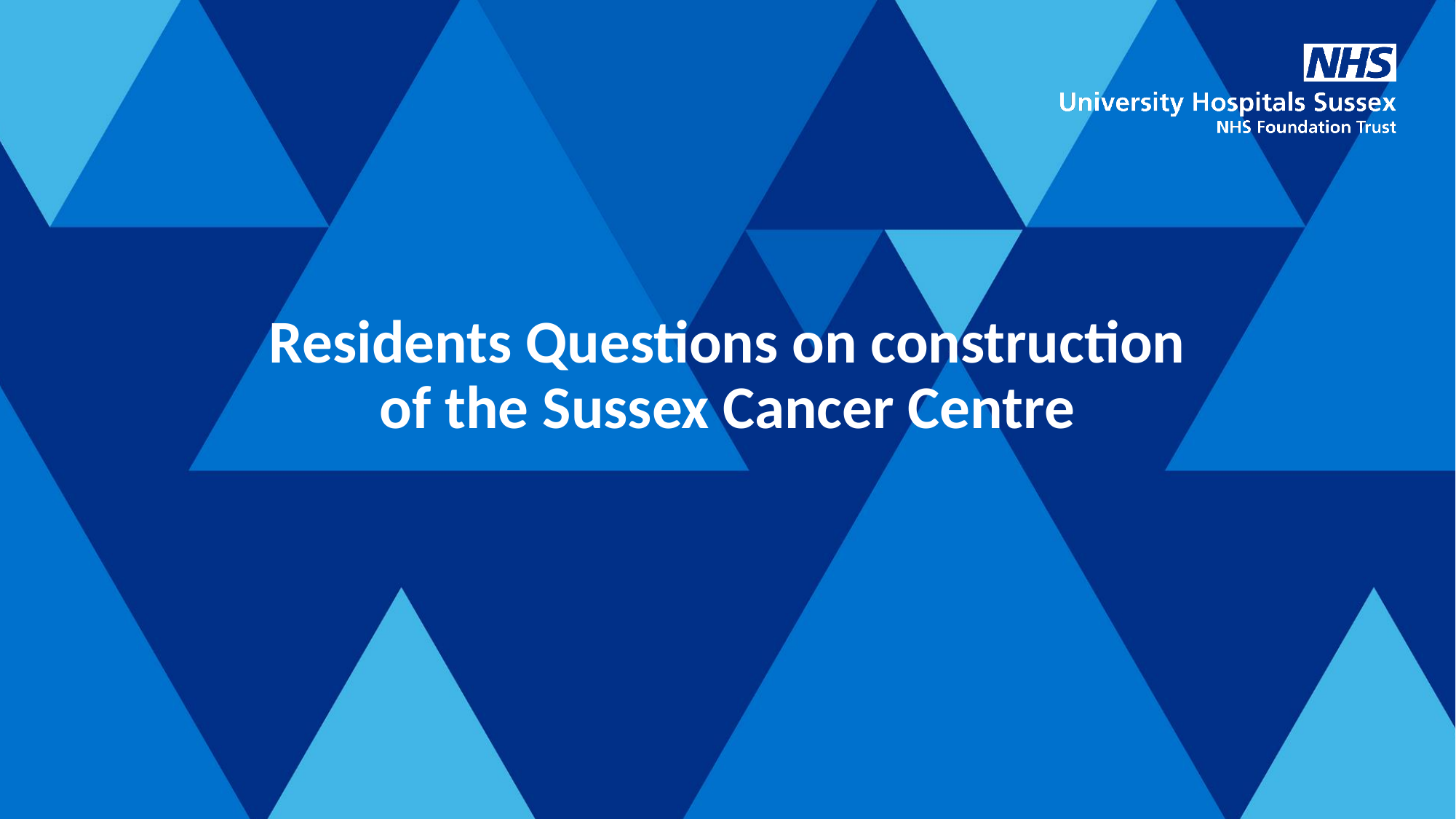

Residents Questions on construction
of the Sussex Cancer Centre